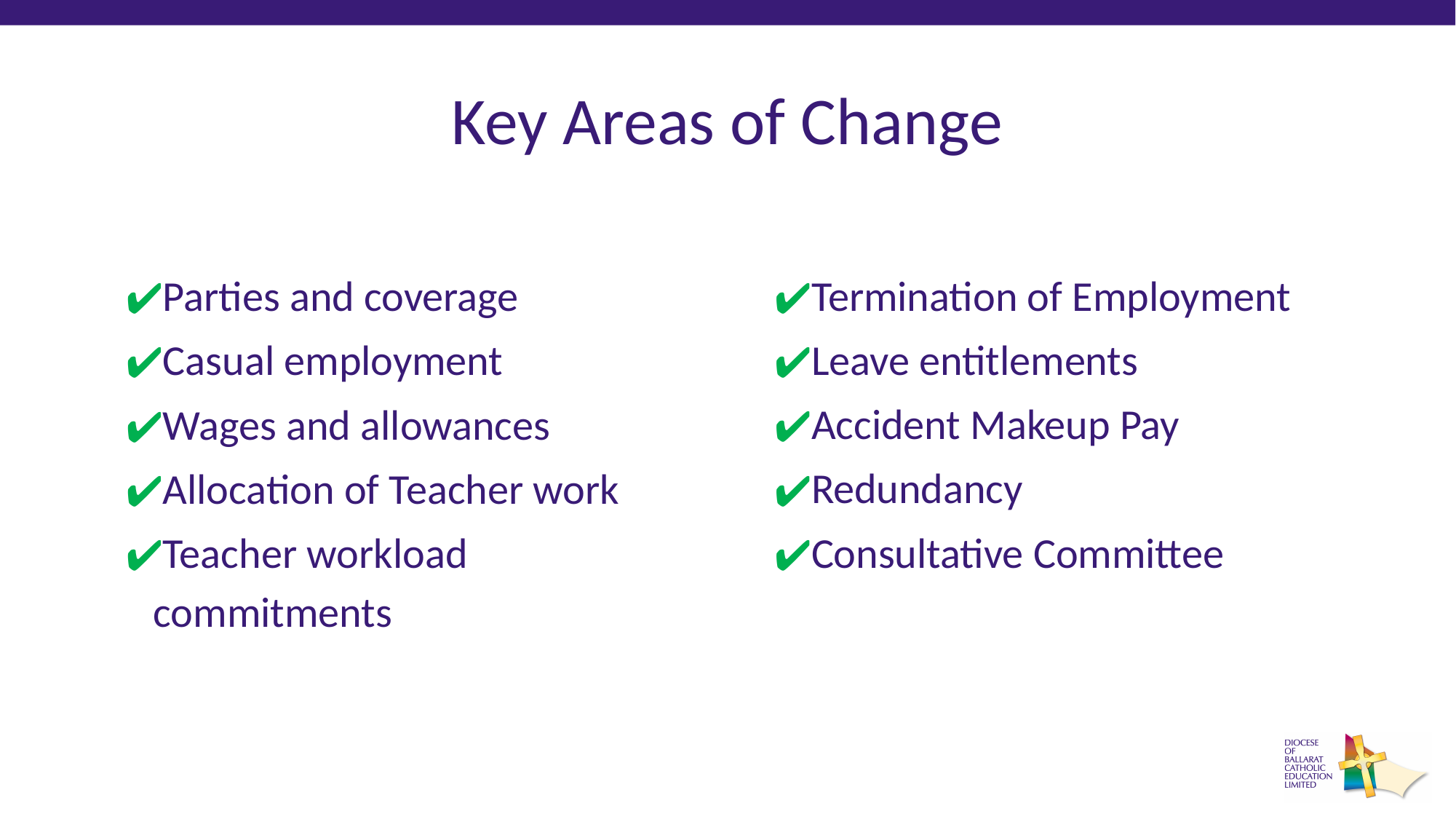

# Key Areas of Change
Parties and coverage
Casual employment
Wages and allowances
Allocation of Teacher work
Teacher workload commitments

Termination of Employment
Leave entitlements
Accident Makeup Pay
Redundancy
Consultative Committee